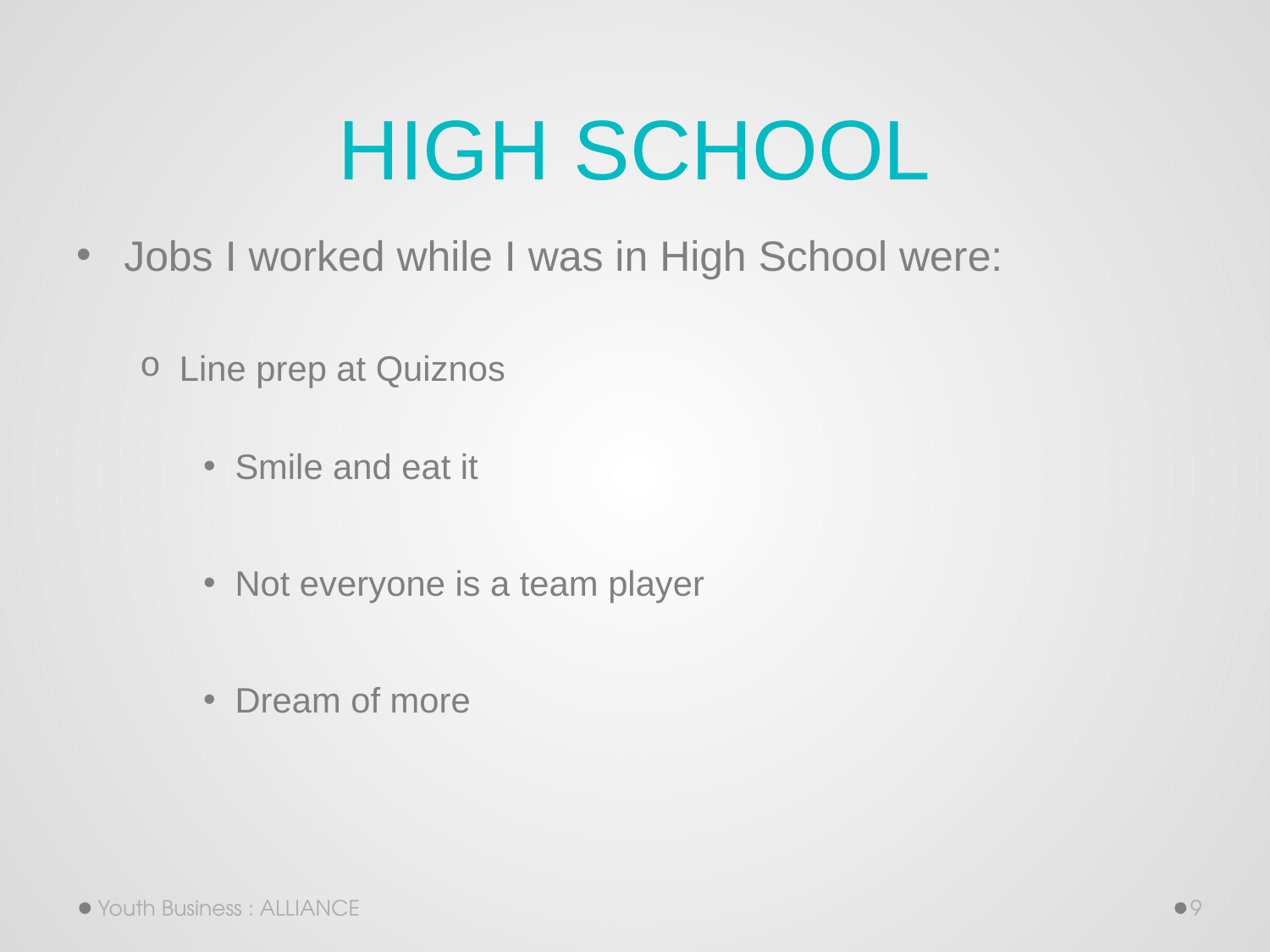

# High School
Jobs I worked while I was in High School were:

Line prep at Quiznos

Smile and eat it

Not everyone is a team player

Dream of more

Youth Business : ALLIANCE
9